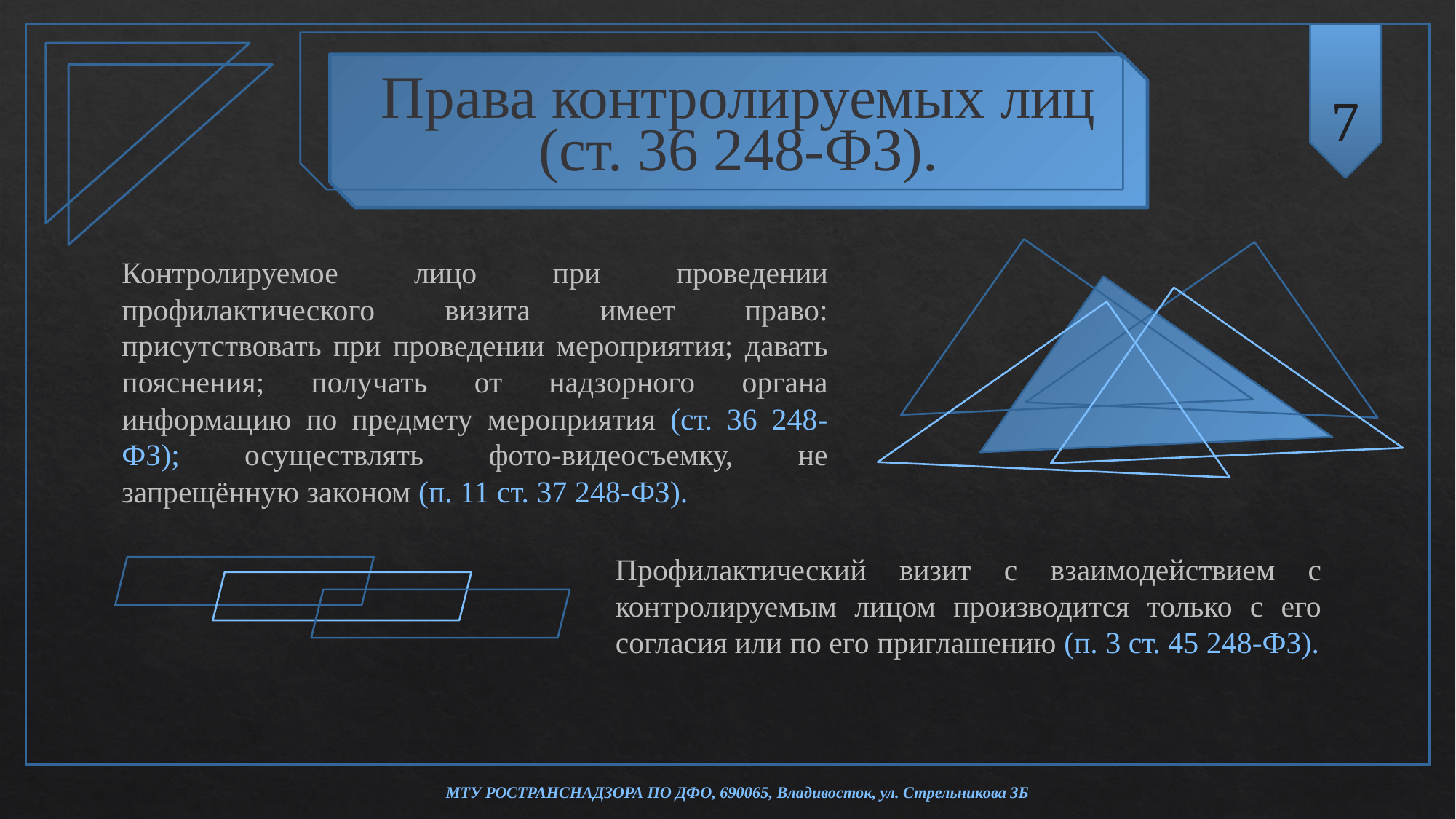

7

Права контролируемых лиц (ст. 36 248-ФЗ).
Контролируемое лицо при проведении профилактического визита имеет право: присутствовать при проведении мероприятия; давать пояснения; получать от надзорного органа информацию по предмету мероприятия (ст. 36 248-ФЗ); осуществлять фото-видеосъемку, не запрещённую законом (п. 11 ст. 37 248-ФЗ).

Профилактический визит с взаимодействием с контролируемым лицом производится только с его согласия или по его приглашению (п. 3 ст. 45 248-ФЗ).

МТУ РОСТРАНСНАДЗОРА ПО ДФО, 690065, Владивосток, ул. Стрельникова 3Б